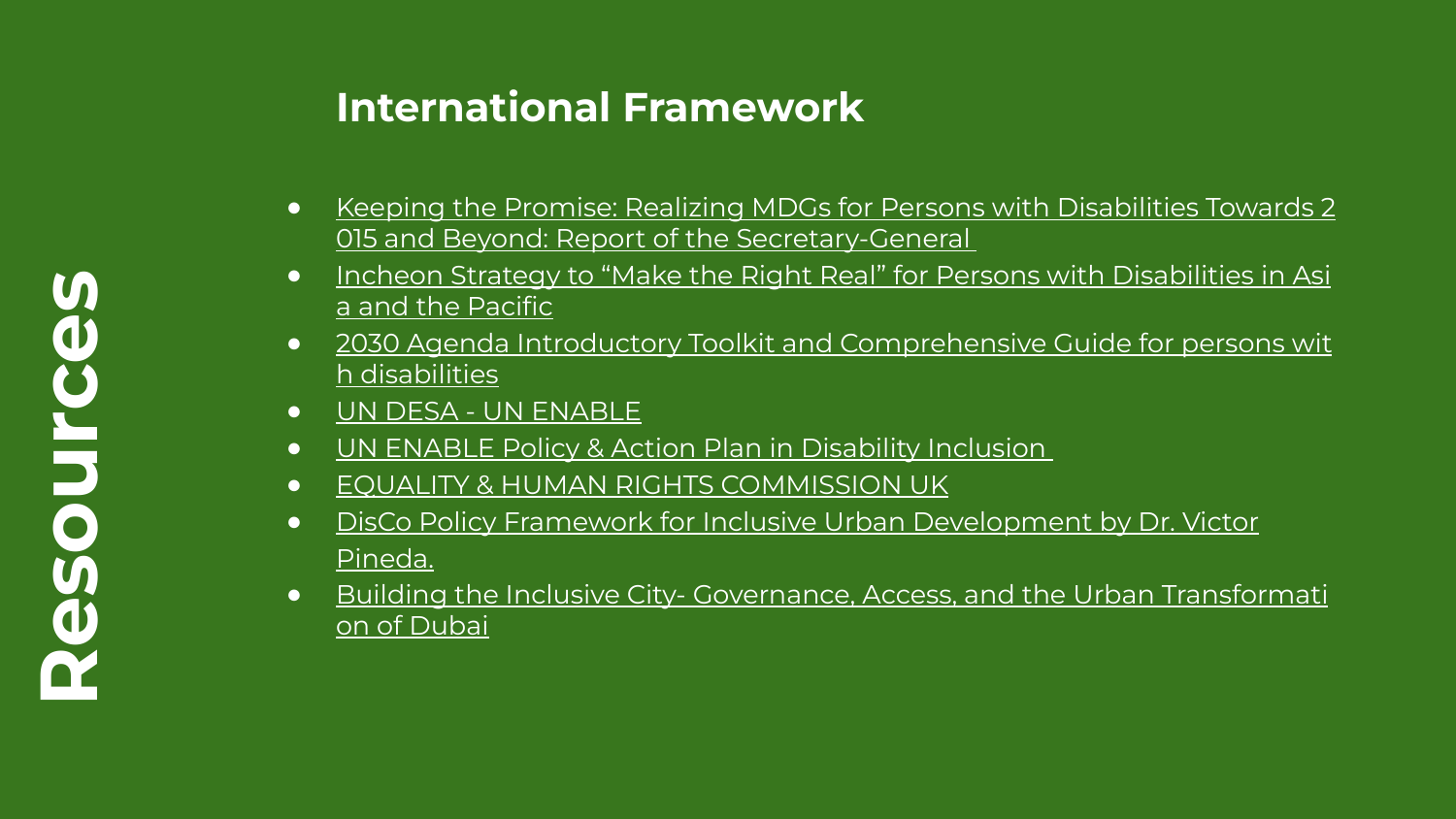

International Framework

Keeping the Promise: Realizing MDGs for Persons with Disabilities Towards 2015 and Beyond: Report of the Secretary-General
Incheon Strategy to “Make the Right Real” for Persons with Disabilities in Asia and the Pacific
2030 Agenda Introductory Toolkit and Comprehensive Guide for persons with disabilities
UN DESA - UN ENABLE
UN ENABLE Policy & Action Plan in Disability Inclusion
EQUALITY & HUMAN RIGHTS COMMISSION UK
DisCo Policy Framework for Inclusive Urban Development by Dr. Victor Pineda.
Building the Inclusive City- Governance, Access, and the Urban Transformation of Dubai
Resources